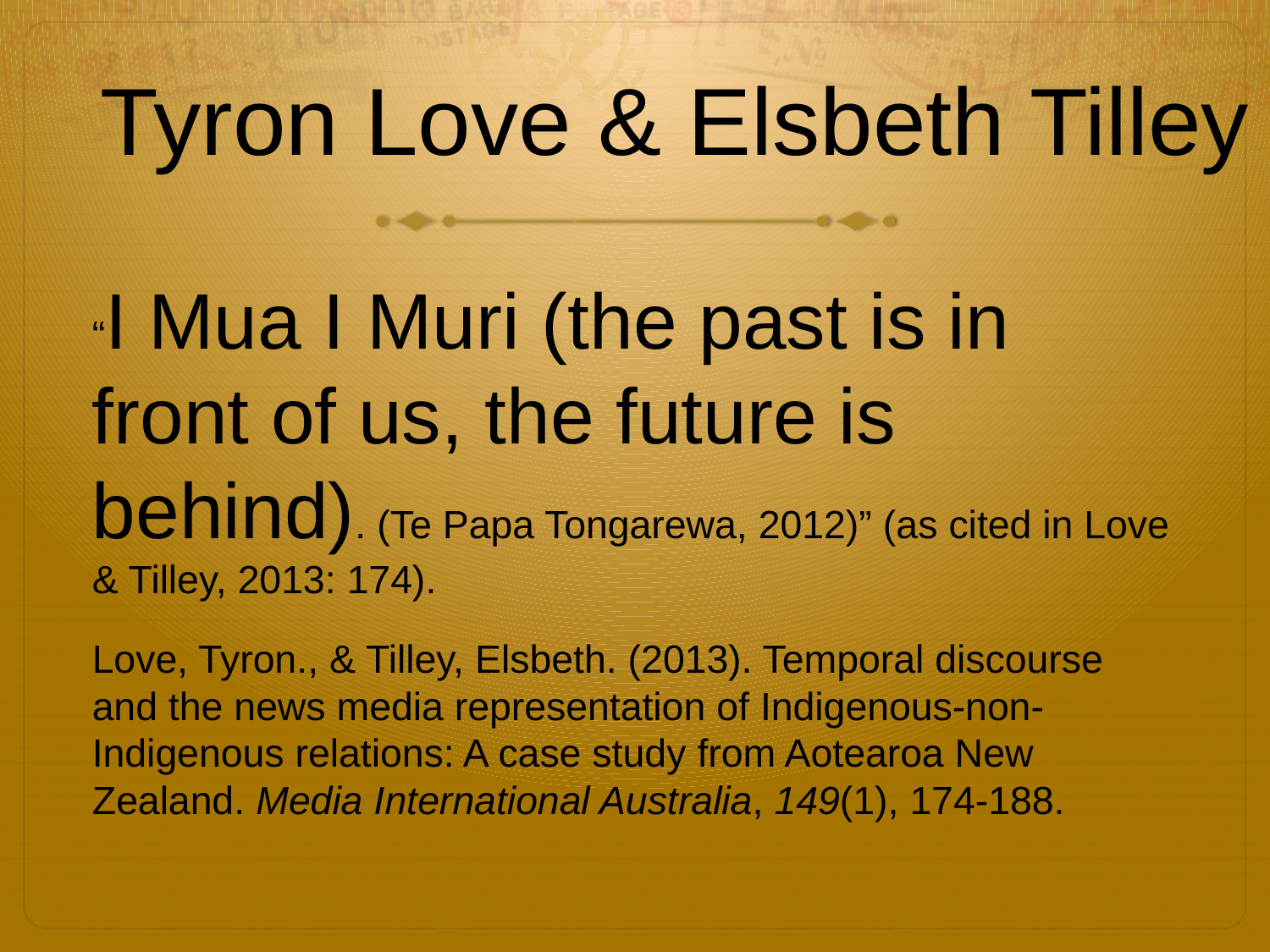

# Tyron Love & Elsbeth Tilley
“I Mua I Muri (the past is in front of us, the future is behind). (Te Papa Tongarewa, 2012)” (as cited in Love & Tilley, 2013: 174).
Love, Tyron., & Tilley, Elsbeth. (2013). Temporal discourse and the news media representation of Indigenous-non-Indigenous relations: A case study from Aotearoa New Zealand. Media International Australia, 149(1), 174-188.